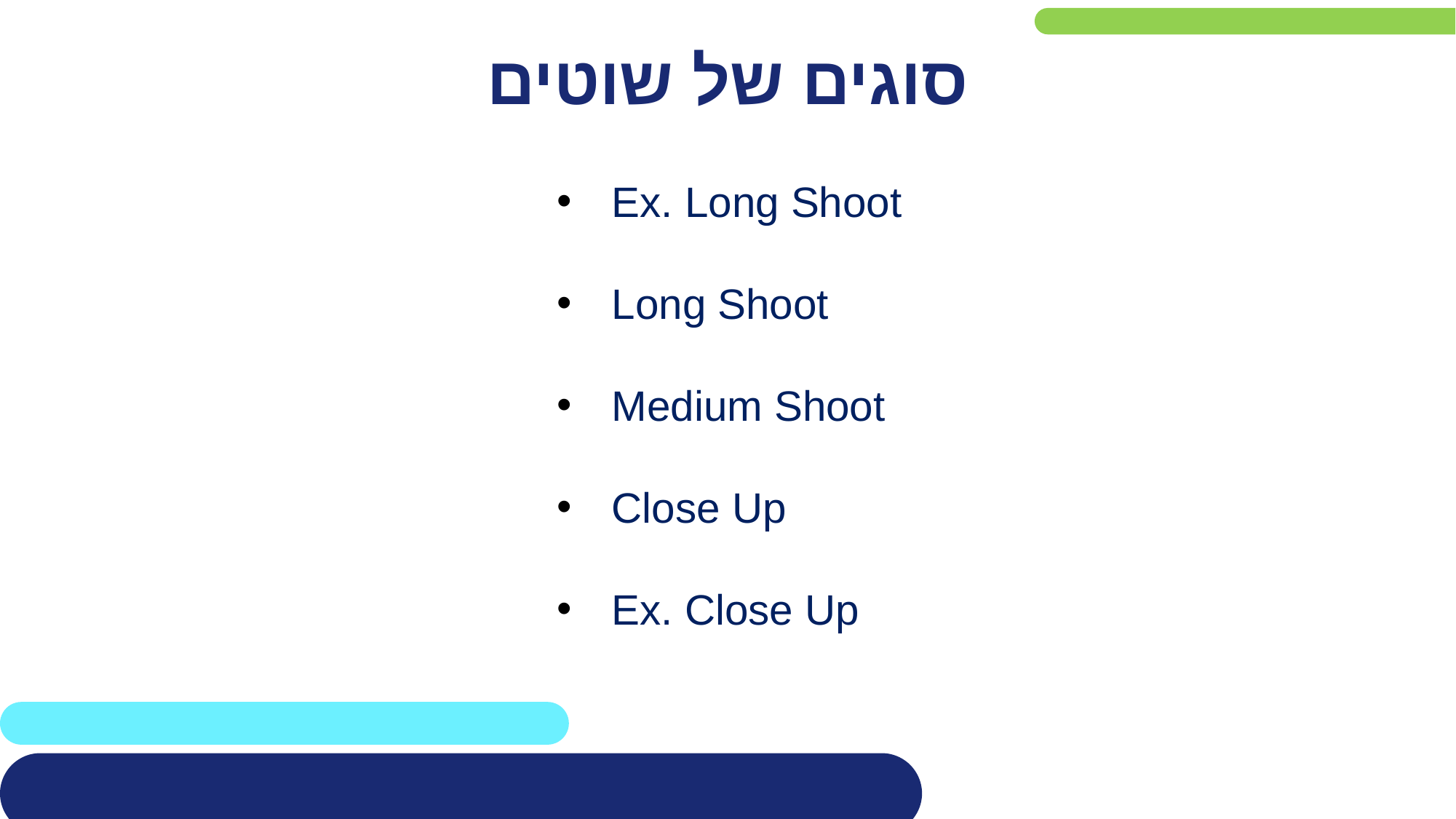

סוגים של שוטים

Ex. Long Shoot

Long Shoot

Medium Shoot

Close Up

Ex. Close Up